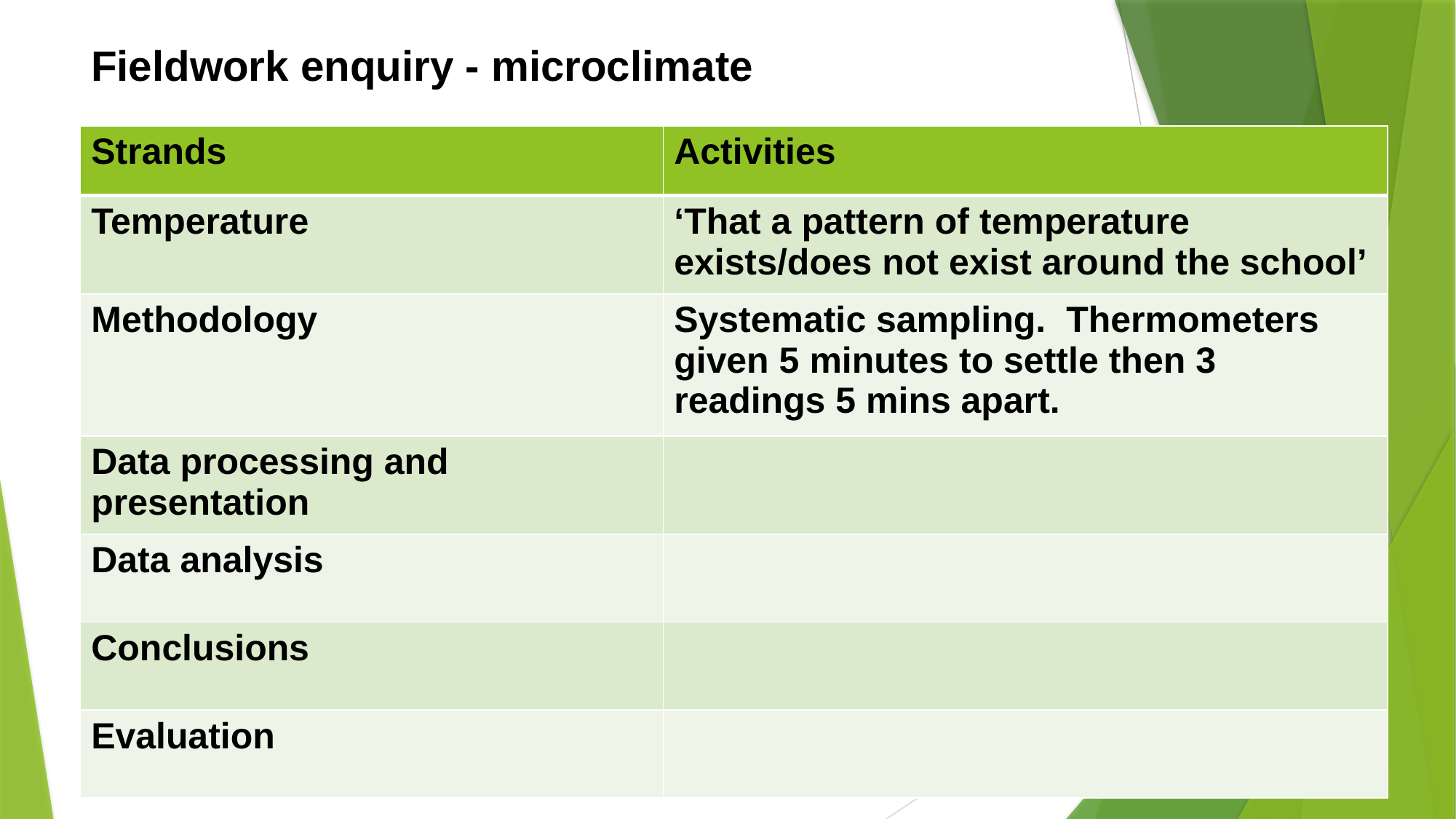

Fieldwork enquiry - microclimate
| Strands | Activities |
| --- | --- |
| Temperature | ‘That a pattern of temperature exists/does not exist around the school’ |
| Methodology | Systematic sampling. Thermometers given 5 minutes to settle then 3 readings 5 mins apart. |
| Data processing and presentation |  |
| Data analysis |  |
| Conclusions |  |
| Evaluation |  |